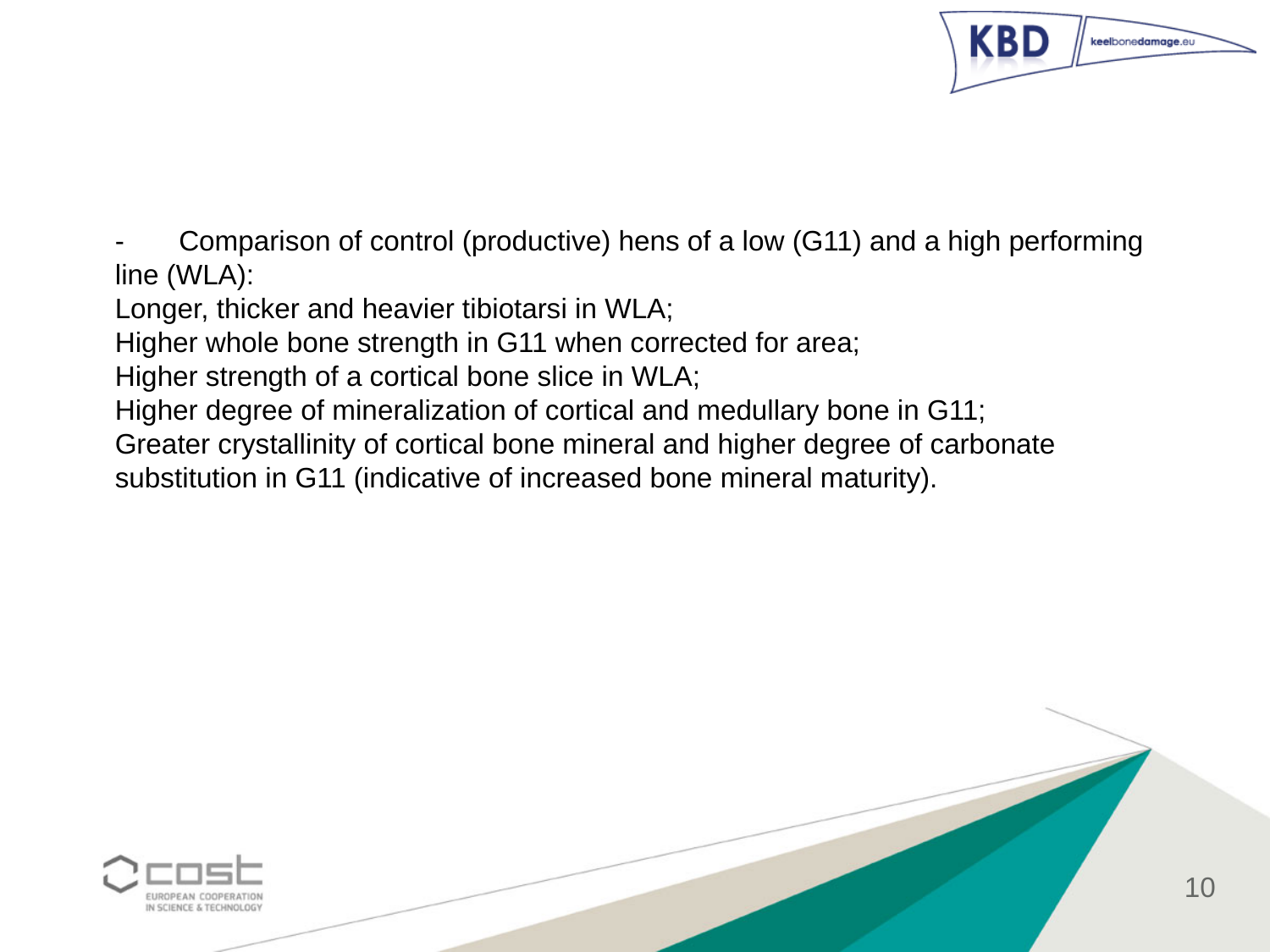

#

-       Comparison of control (productive) hens of a low (G11) and a high performing line (WLA):
Longer, thicker and heavier tibiotarsi in WLA;
Higher whole bone strength in G11 when corrected for area;
Higher strength of a cortical bone slice in WLA;
Higher degree of mineralization of cortical and medullary bone in G11;
Greater crystallinity of cortical bone mineral and higher degree of carbonate substitution in G11 (indicative of increased bone mineral maturity).